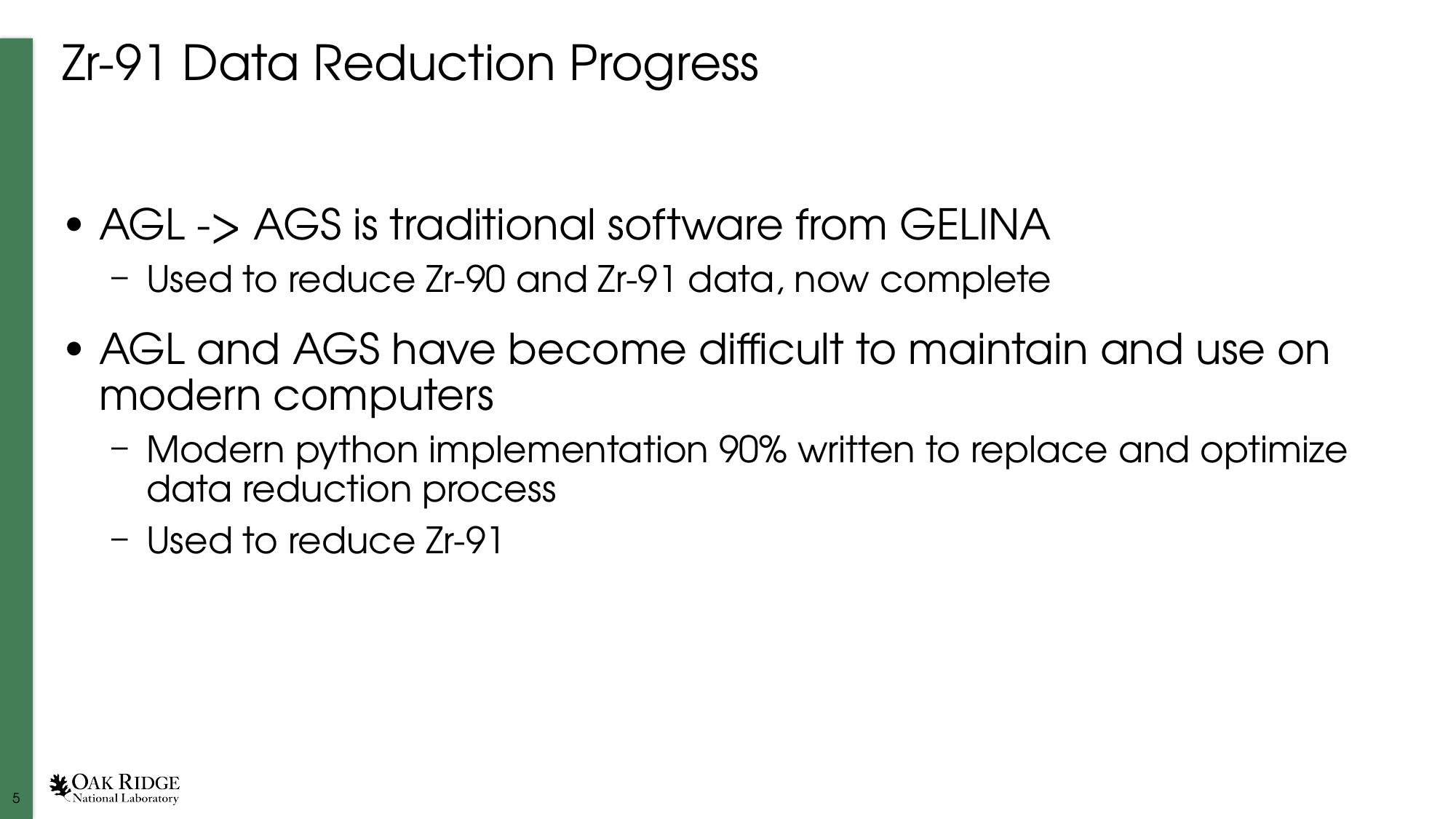

# Zr-91 Data Reduction Progress
AGL -> AGS is traditional software from GELINA
Used to reduce Zr-90 and Zr-91 data, now complete
AGL and AGS have become difficult to maintain and use on modern computers
Modern python implementation 90% written to replace and optimize data reduction process
Used to reduce Zr-91